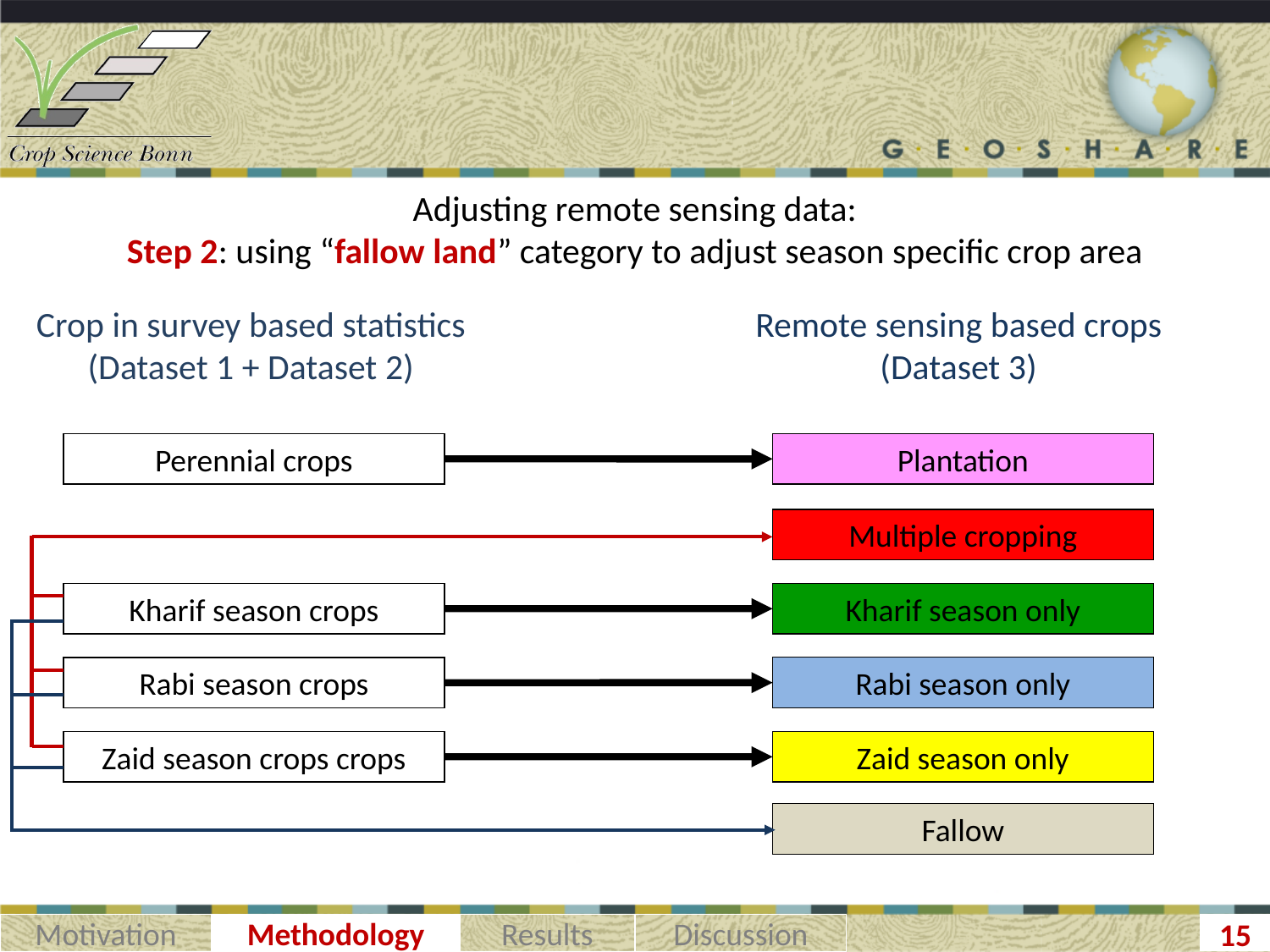

Adjusting remote sensing data:
Step 2: using “fallow land” category to adjust season specific crop area
Crop in survey based statistics
(Dataset 1 + Dataset 2)
Perennial crops
Kharif season crops
Rabi season crops
Zaid season crops crops
Remote sensing based crops
(Dataset 3)
Plantation
Multiple cropping
Kharif season only
Rabi season only
Zaid season only
Fallow
Motivation
Methodology
Results
Discussion
15